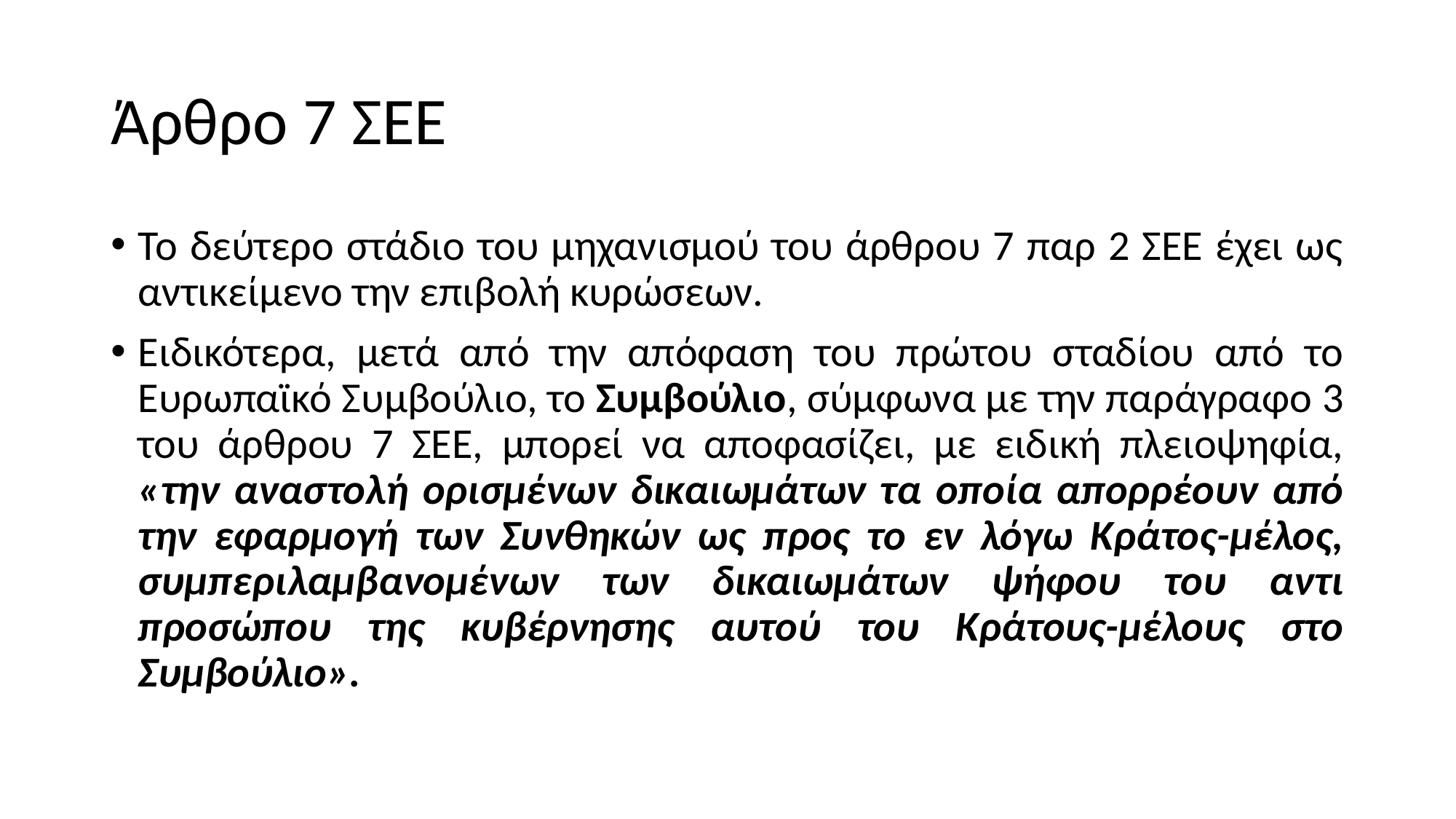

# Άρθρο 7 ΣΕΕ
Το δεύτερο στάδιο του μηχανισμού του άρθρου 7 παρ 2 ΣΕΕ έχει ως αντικείμενο την επιβολή κυρώσεων.
Ειδικότερα, μετά από την απόφαση του πρώτου σταδίου από το Ευρωπαϊκό Συμβούλιο, το Συμβούλιο, σύμφωνα με την παράγραφο 3 του άρθρου 7 ΣΕΕ, μπορεί να αποφασίζει, με ειδική πλειοψηφία, «την αναστολή ορισμένων δικαιωμάτων τα οποία απορρέουν από την εφαρμογή των Συνθηκών ως προς το εν λόγω Κράτος-μέλος, συμπεριλαμβανομένων των δικαιωμάτων ψήφου του αντι­προσώπου της κυβέρνησης αυτού του Κράτους-μέλους στο Συμβούλιο».